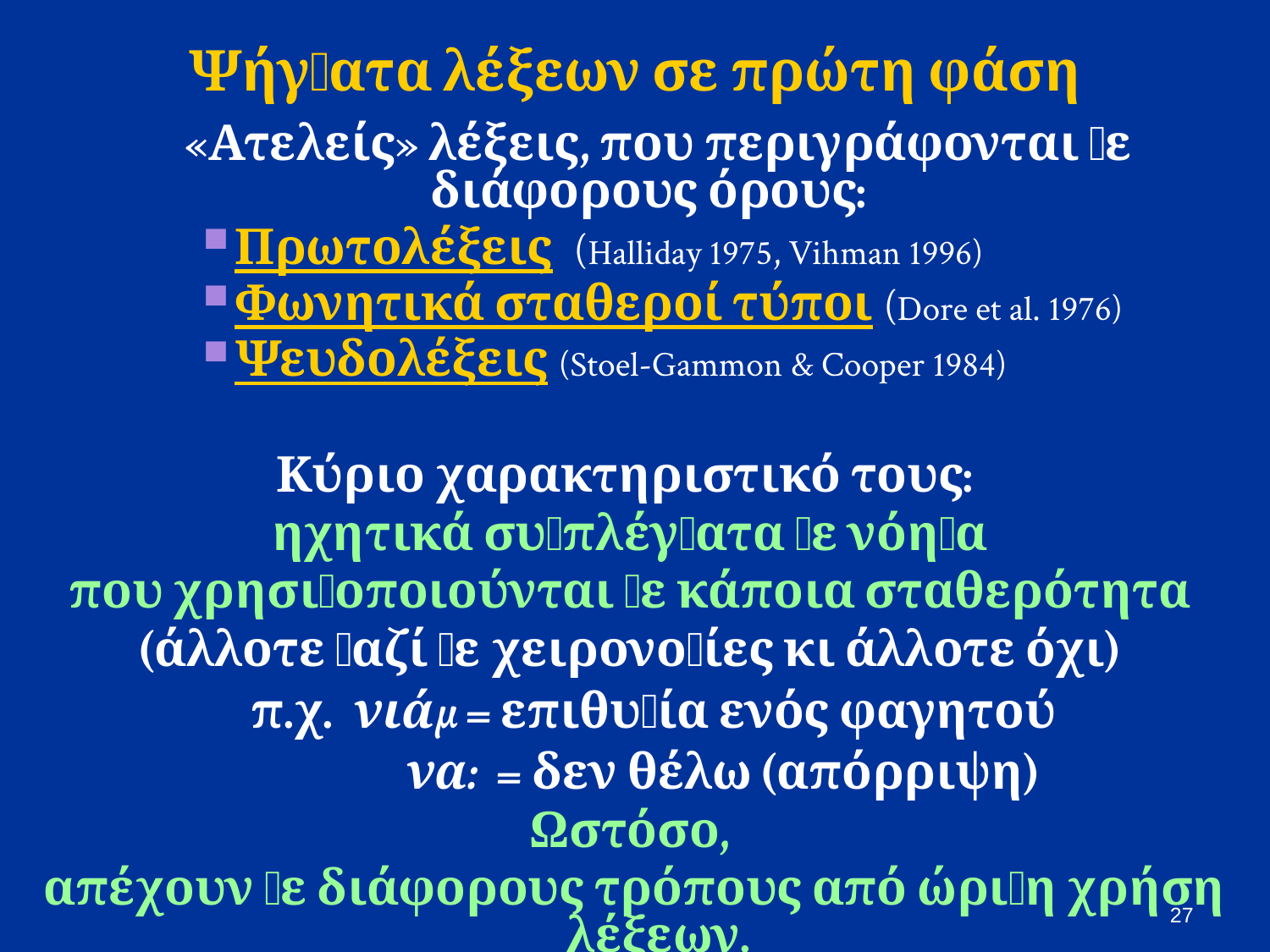

# Ψήγματα λέξεων σε πρώτη φάση
	«Ατελείς» λέξεις, που περιγράφονται με διάφορους όρους:
Πρωτολέξεις  (Halliday 1975, Vihman 1996)
Φωνητικά σταθεροί τύποι (Dore et al. 1976)
Ψευδολέξεις (Stoel-Gammon & Cooper 1984)

Κύριο χαρακτηριστικό τους:
ηχητικά συμπλέγματα με νόημα
που χρησιμοποιούνται με κάποια σταθερότητα
(άλλοτε μαζί με χειρονομίες κι άλλοτε όχι)
	π.χ.  νιάμ = επιθυμία ενός φαγητού
		να:  = δεν θέλω (απόρριψη)
Ωστόσο,
απέχουν με διάφορους τρόπους από ώριμη χρήση λέξεων.
Πώς;

27